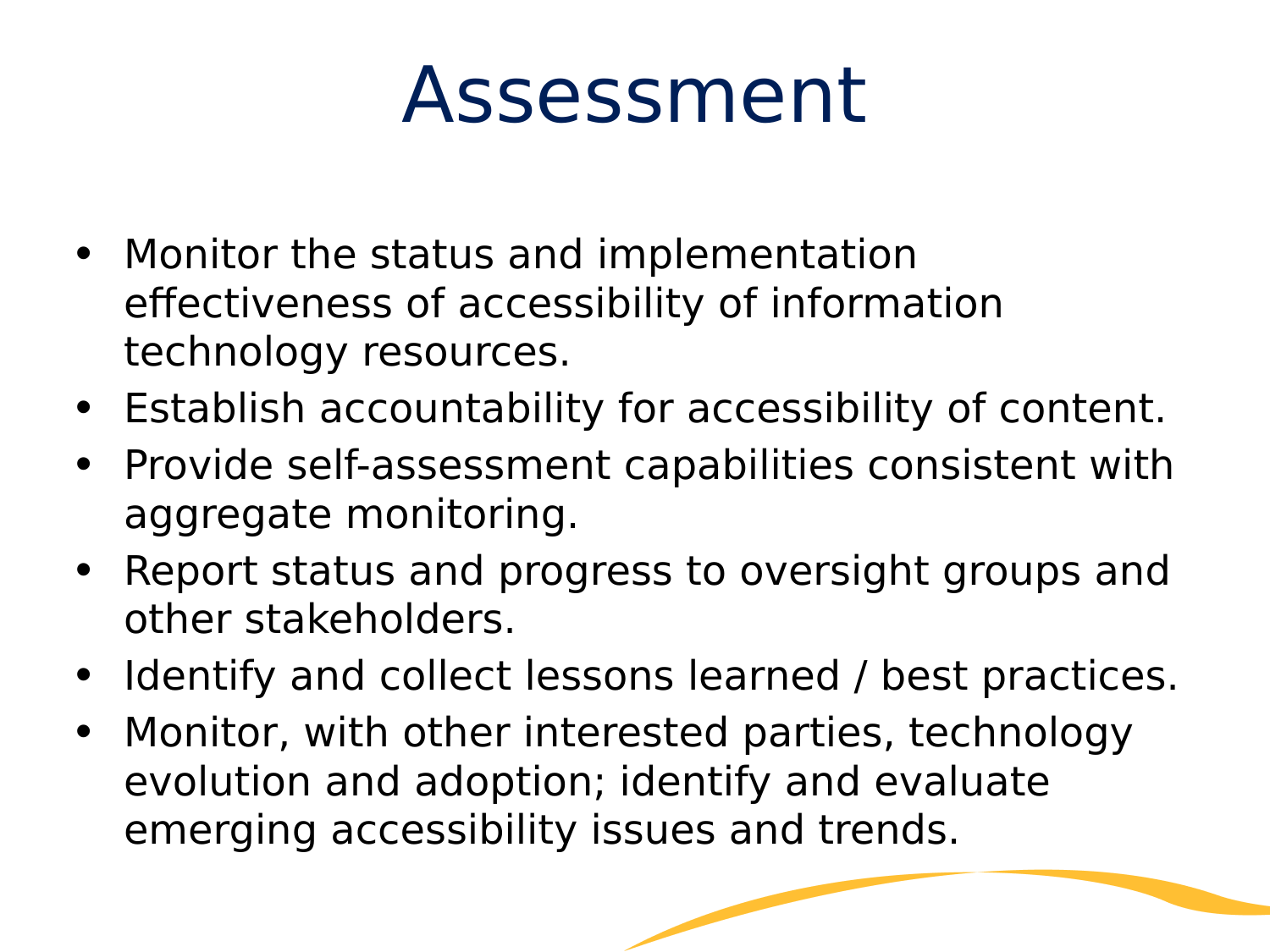

# Assessment
Monitor the status and implementation effectiveness of accessibility of information technology resources.
Establish accountability for accessibility of content.
Provide self-assessment capabilities consistent with aggregate monitoring.
Report status and progress to oversight groups and other stakeholders.
Identify and collect lessons learned / best practices.
Monitor, with other interested parties, technology evolution and adoption; identify and evaluate emerging accessibility issues and trends.